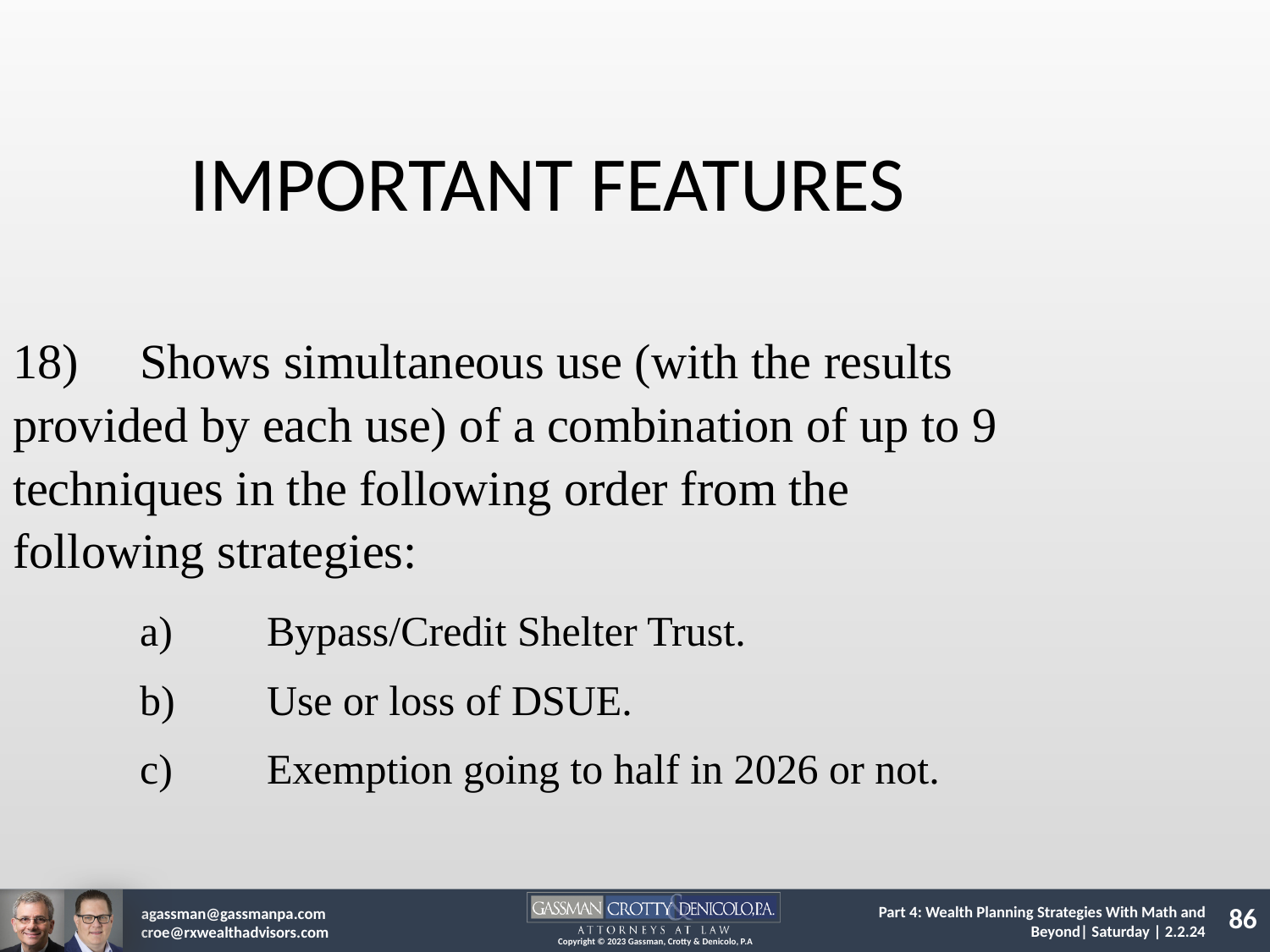

IMPORTANT FEATURES
18)	Shows simultaneous use (with the results provided by each use) of a combination of up to 9 techniques in the following order from the 	following strategies:
	a) 	Bypass/Credit Shelter Trust.
	b)	Use or loss of DSUE.
	c)	Exemption going to half in 2026 or not.